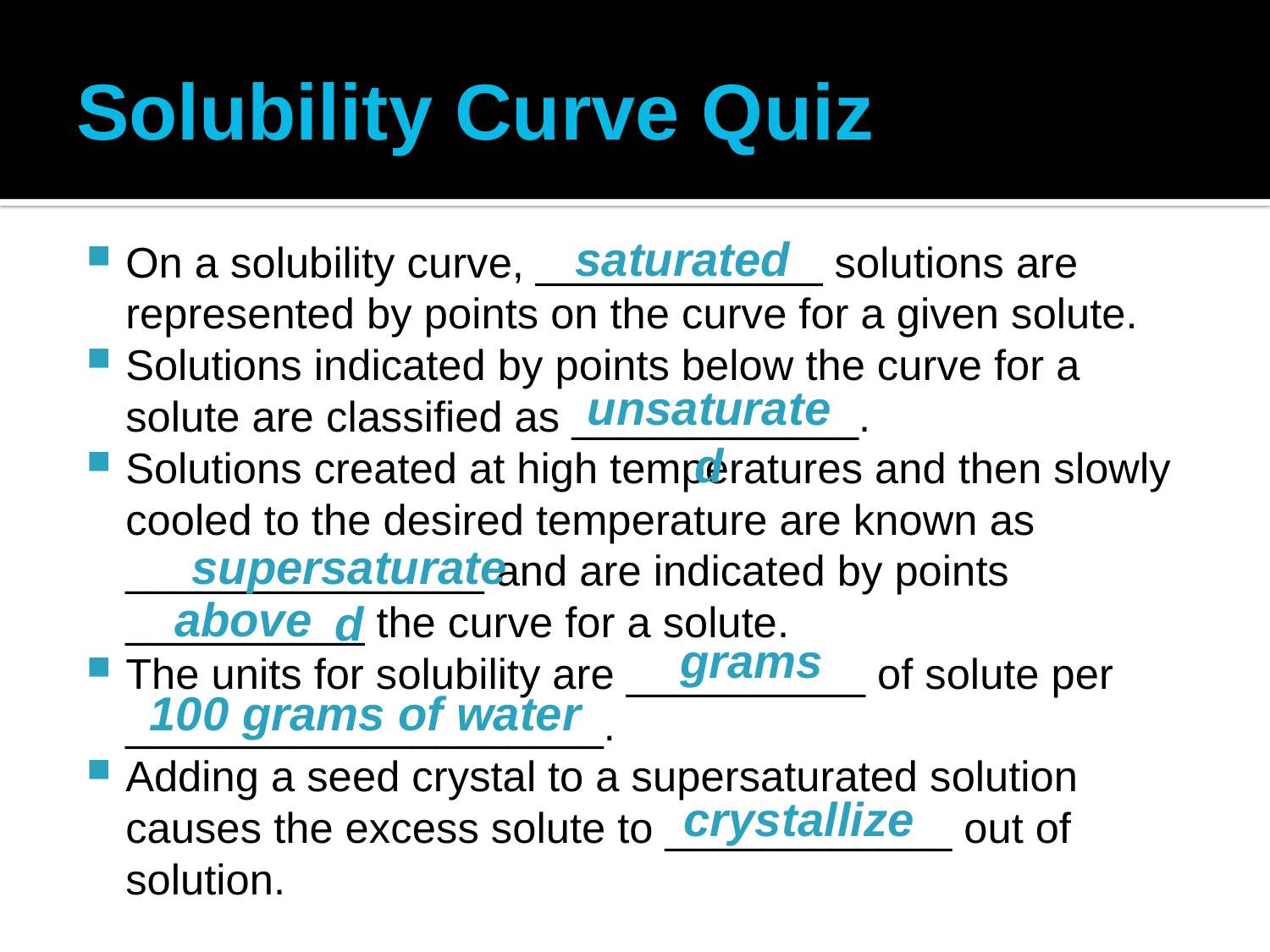

# Solubility Curve Quiz
On a solubility curve, ____________ solutions are represented by points on the curve for a given solute.
Solutions indicated by points below the curve for a solute are classified as ____________.
Solutions created at high temperatures and then slowly cooled to the desired temperature are known as _______________ and are indicated by points __________ the curve for a solute.
The units for solubility are __________ of solute per ____________________.
Adding a seed crystal to a supersaturated solution causes the excess solute to ____________ out of solution.

saturated
unsaturated
supersaturated
above
grams
100 grams of water
crystallize